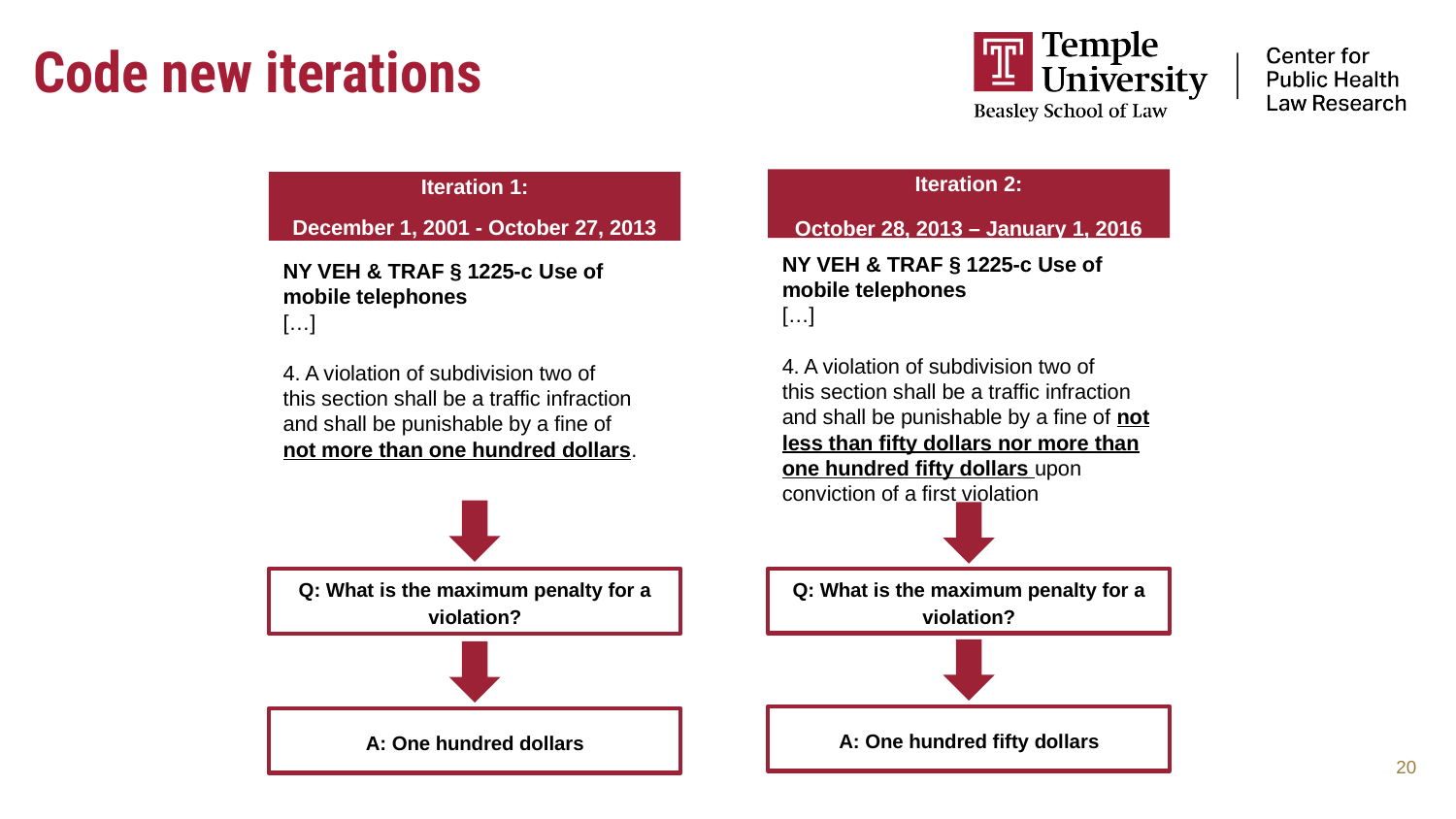

# Code new iterations
Iteration 2:
October 28, 2013 – January 1, 2016
Iteration 1:
December 1, 2001 - October 27, 2013
NY VEH & TRAF § 1225-c Use of mobile telephones
[…]

4. A violation of subdivision two of this section shall be a traffic infraction and shall be punishable by a fine of not less than fifty dollars nor more than one hundred fifty dollars upon conviction of a first violation
NY VEH & TRAF § 1225-c Use of mobile telephones
[…]

4. A violation of subdivision two of this section shall be a traffic infraction
and shall be punishable by a fine of
not more than one hundred dollars.

Q: What is the maximum penalty for a violation?
Q: What is the maximum penalty for a violation?

A: One hundred fifty dollars
A: One hundred dollars